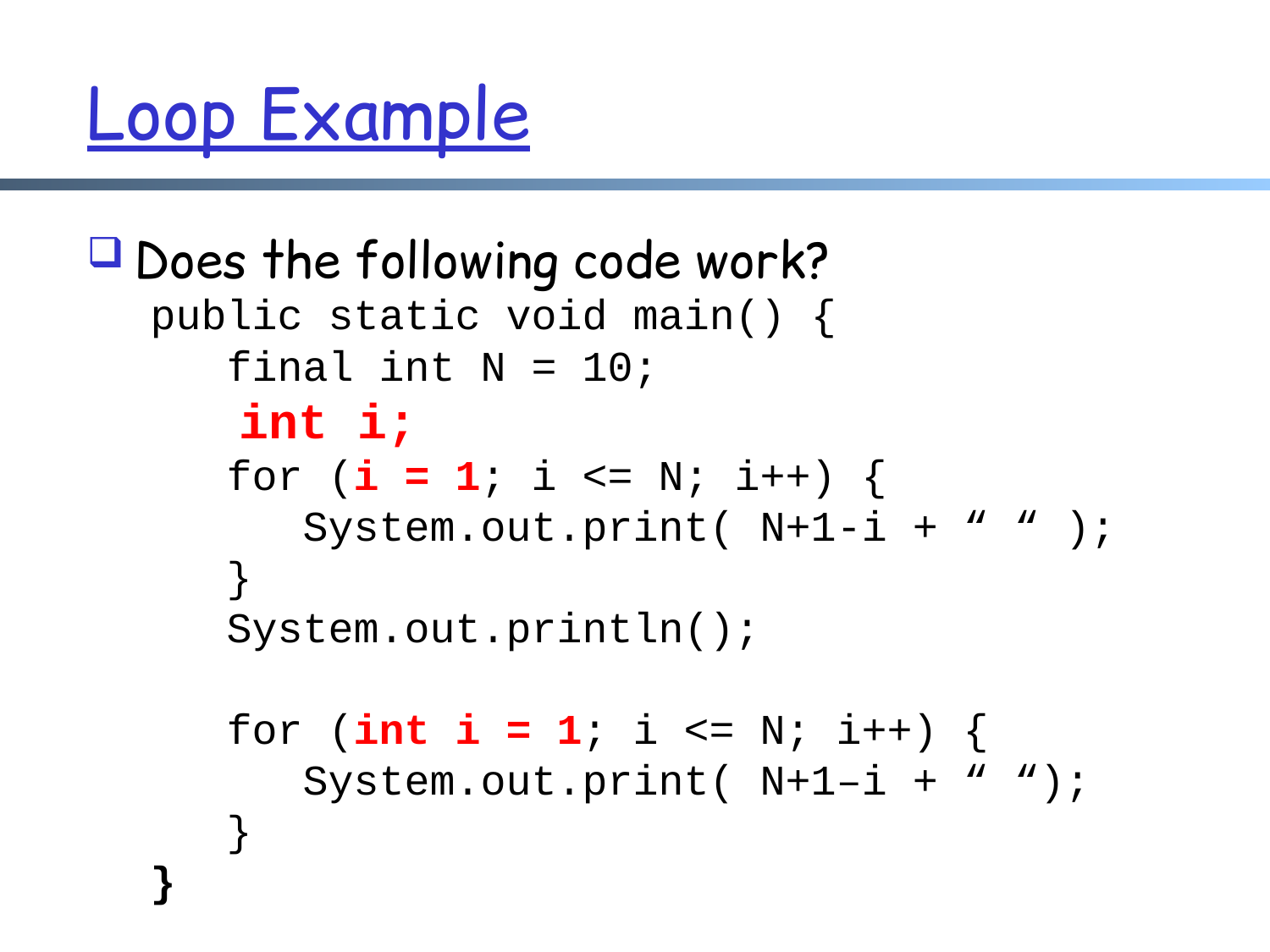

Loop Example
Does the following code work?
public static void main() {
   final int N = 10;
   int i;
   for (i = 1; i <= N; i++) {
      System.out.print( N+1-i + “ “ );
   }
   System.out.println();
   for (int i = 1; i <= N; i++) {
      System.out.print( N+1–i + “ “);
   }
}